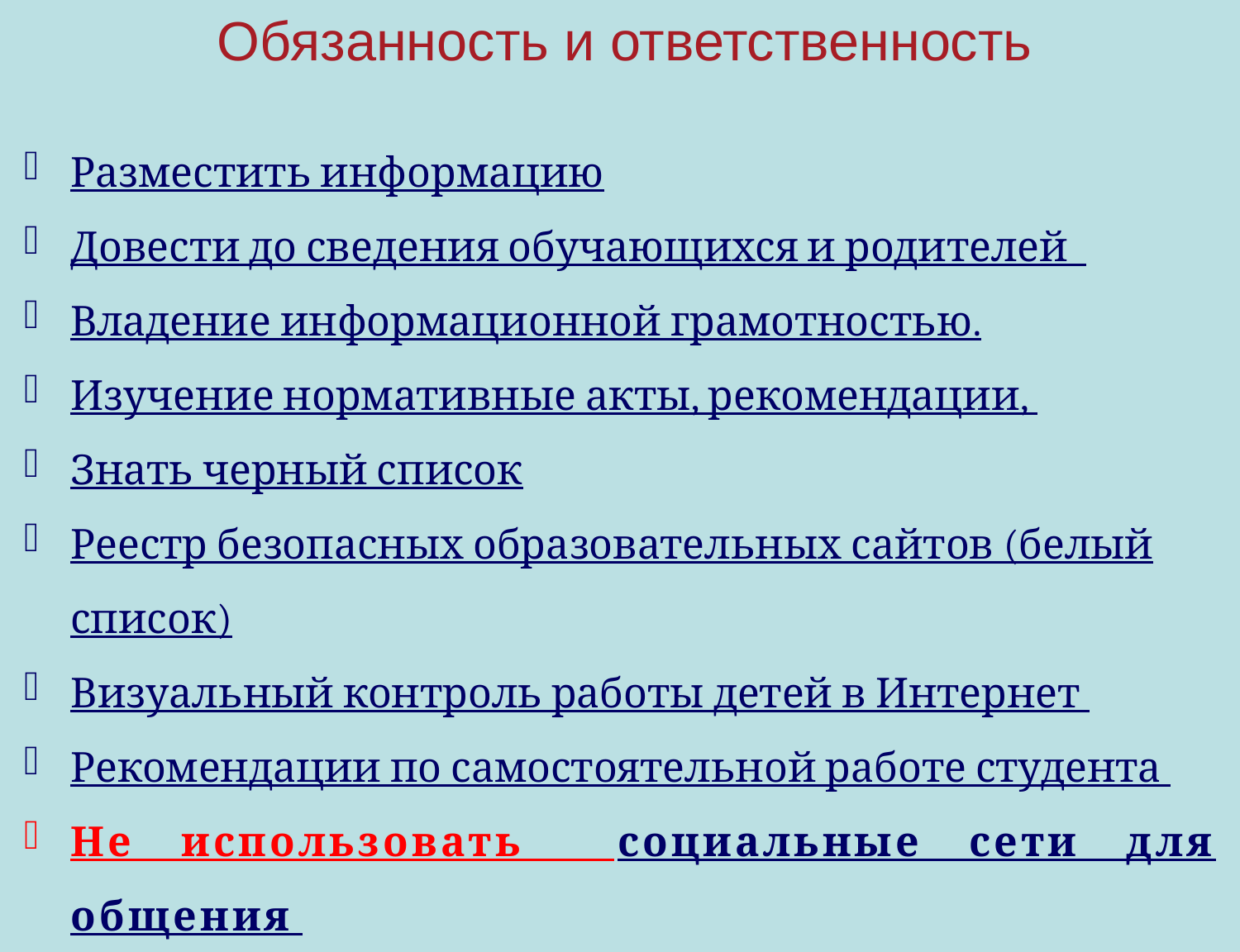

Обязанность и ответственность
Разместить информацию
Довести до сведения обучающихся и родителей
Владение информационной грамотностью.
Изучение нормативные акты, рекомендации,
Знать черный список
Реестр безопасных образовательных сайтов (белый список)
Визуальный контроль работы детей в Интернет
Рекомендации по самостоятельной работе студента
Не использовать  социальные сети для общения
с обучающимися и родителями.